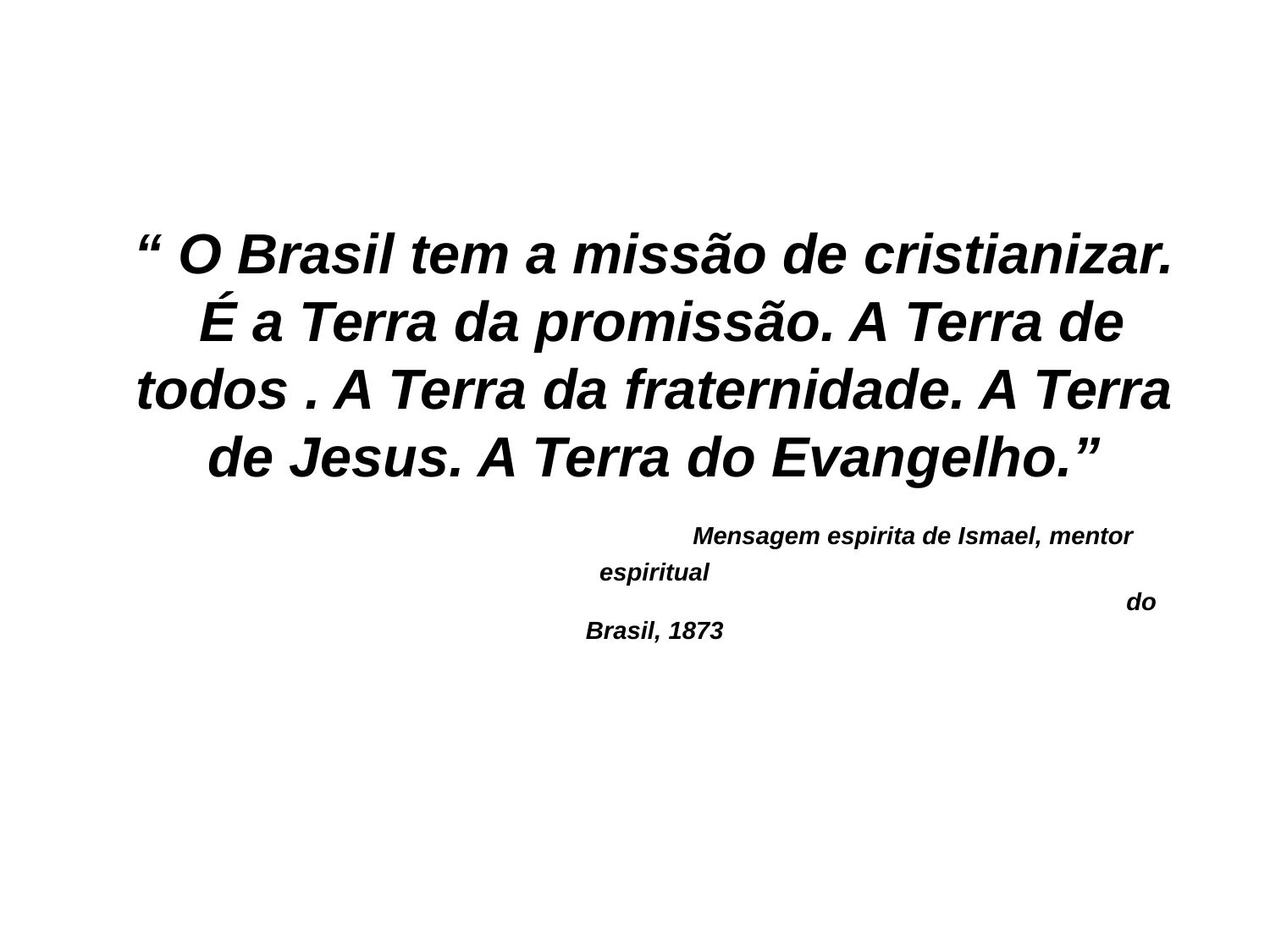

# “ O Brasil tem a missão de cristianizar.  É a Terra da promissão. A Terra de todos . A Terra da fraternidade. A Terra de Jesus. A Terra do Evangelho.” Mensagem espirita de Ismael, mentor espiritual do Brasil, 1873